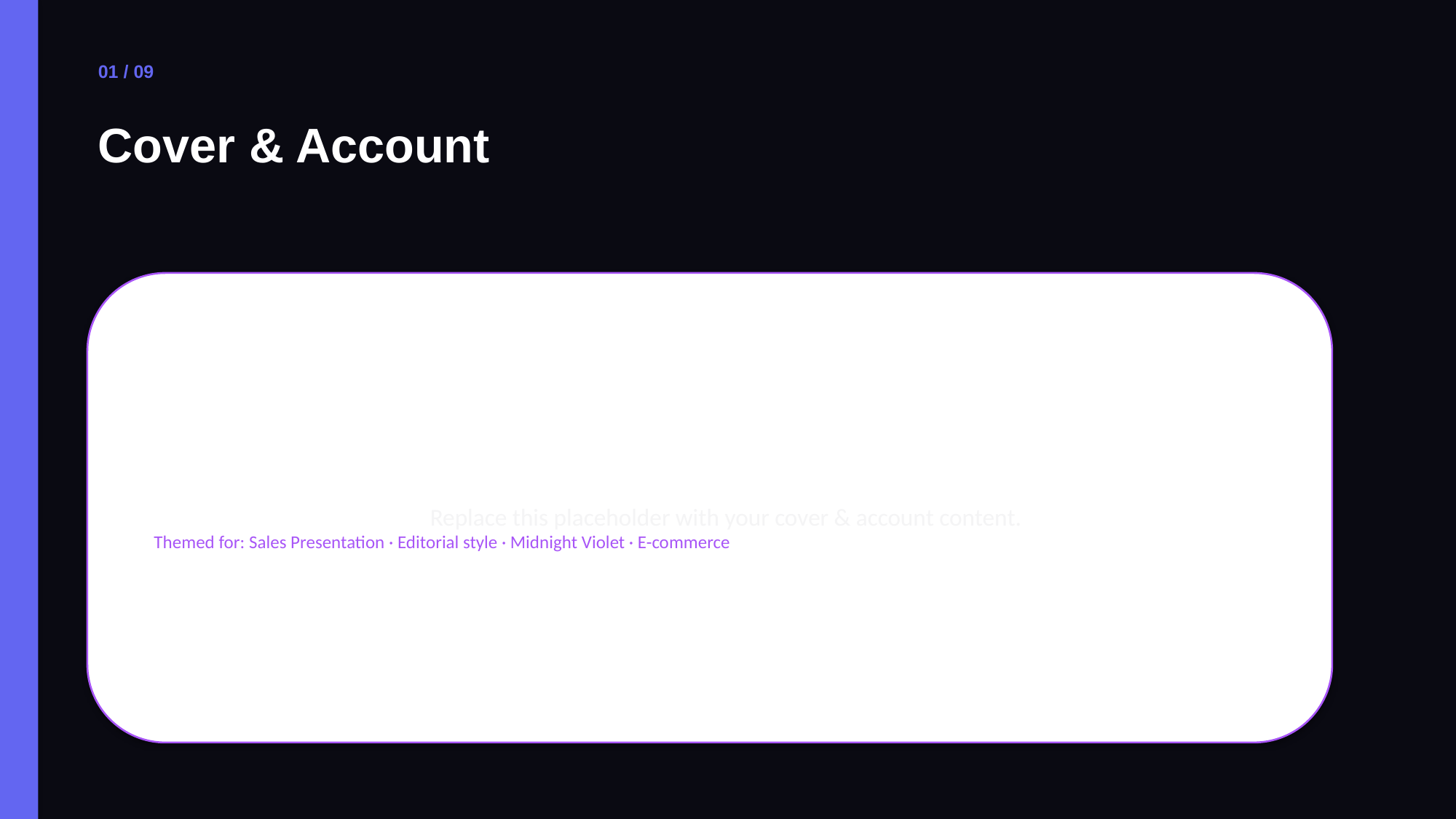

01 / 09
Cover & Account
Replace this placeholder with your cover & account content.
Themed for: Sales Presentation · Editorial style · Midnight Violet · E-commerce